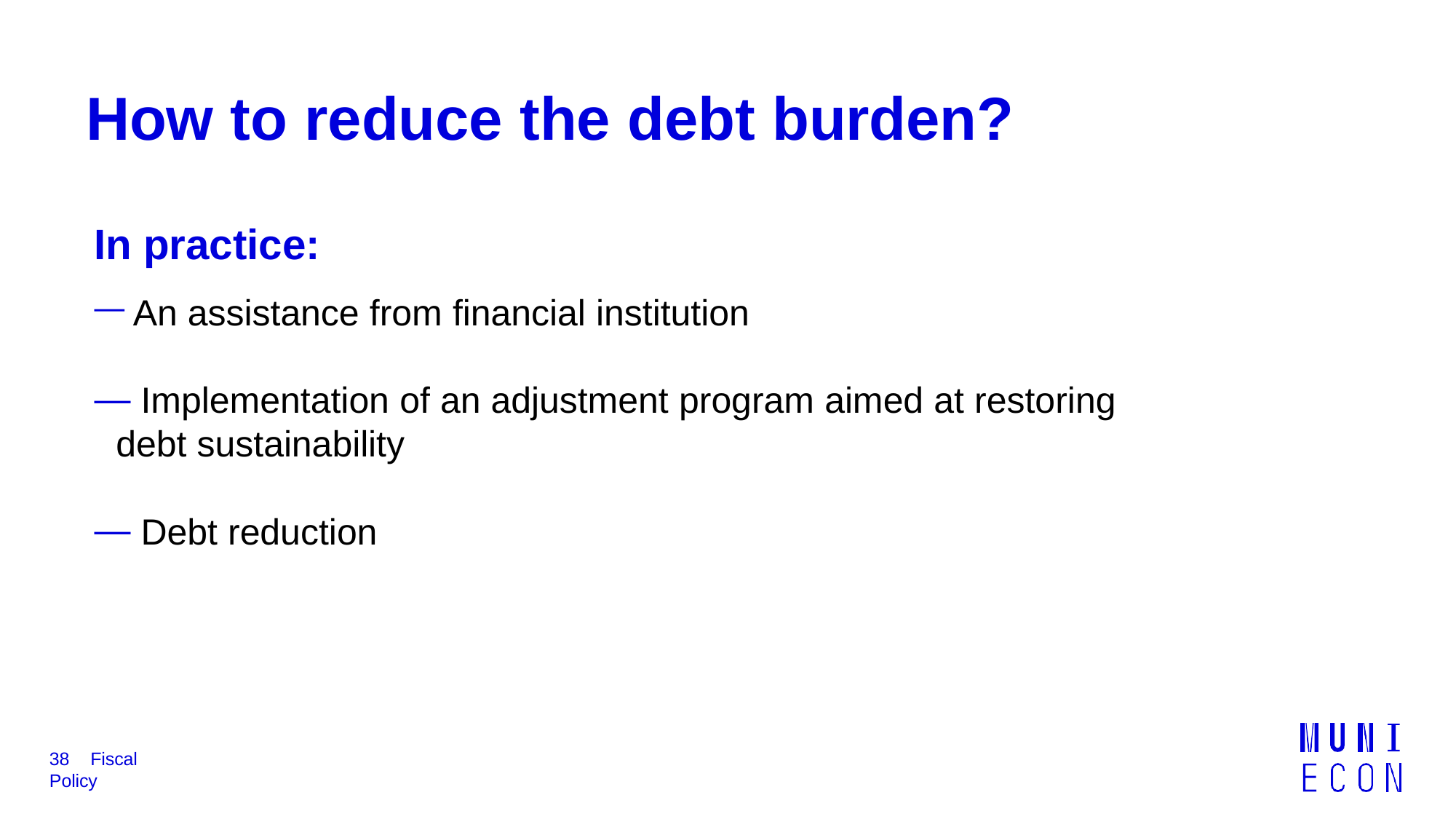

# How to reduce the debt burden?
In practice:
 An assistance from financial institution

 Implementation of an adjustment program aimed at restoring debt sustainability

 Debt reduction
38	Fiscal Policy